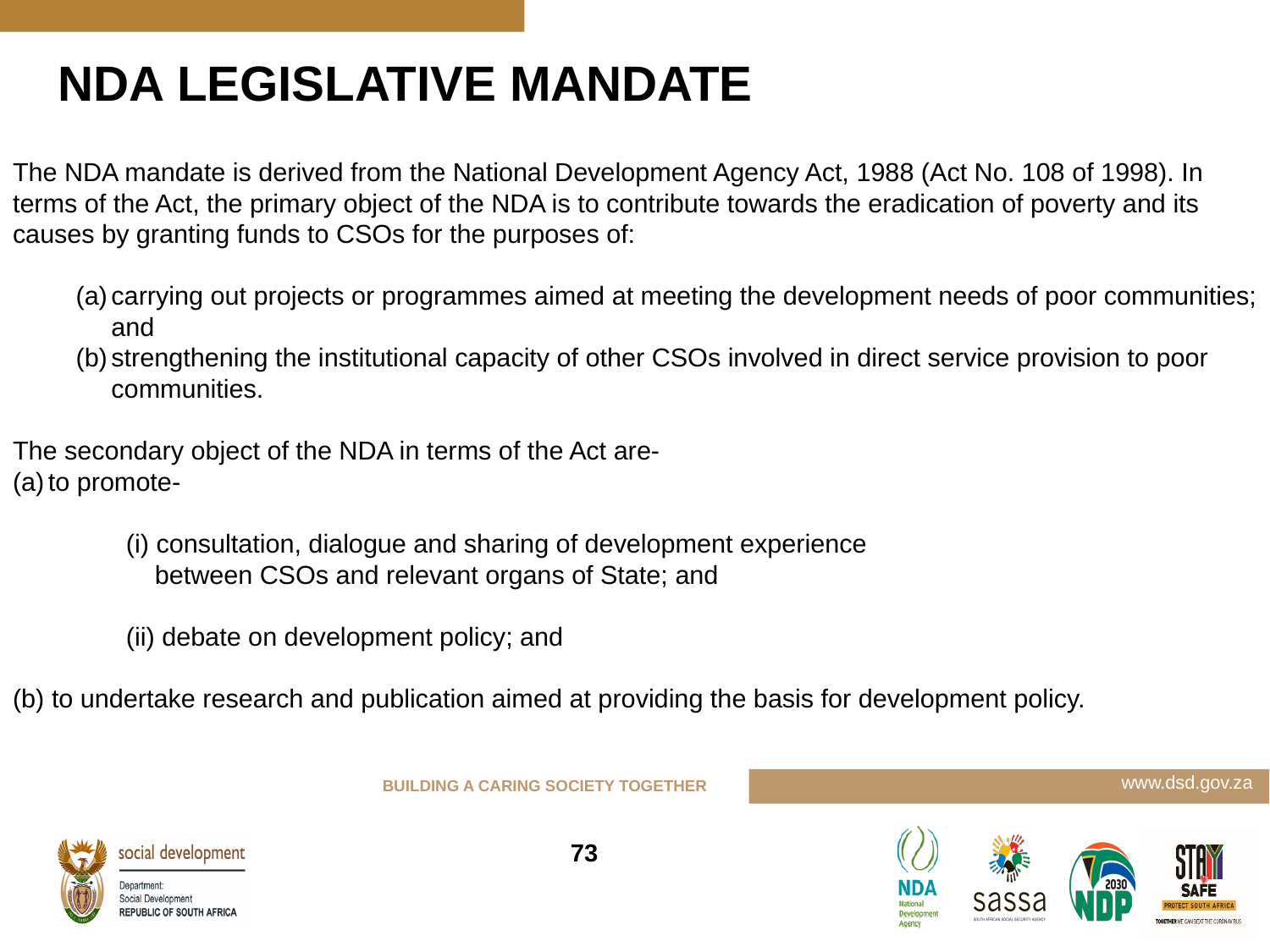

# NDA LEGISLATIVE MANDATE
The NDA mandate is derived from the National Development Agency Act, 1988 (Act No. 108 of 1998). In terms of the Act, the primary object of the NDA is to contribute towards the eradication of poverty and its causes by granting funds to CSOs for the purposes of:

carrying out projects or programmes aimed at meeting the development needs of poor communities; and
strengthening the institutional capacity of other CSOs involved in direct service provision to poor communities.

The secondary object of the NDA in terms of the Act are-
to promote-

       (i) consultation, dialogue and sharing of development experience
           between CSOs and relevant organs of State; and

       (ii) debate on development policy; and

(b) to undertake research and publication aimed at providing the basis for development policy.

73